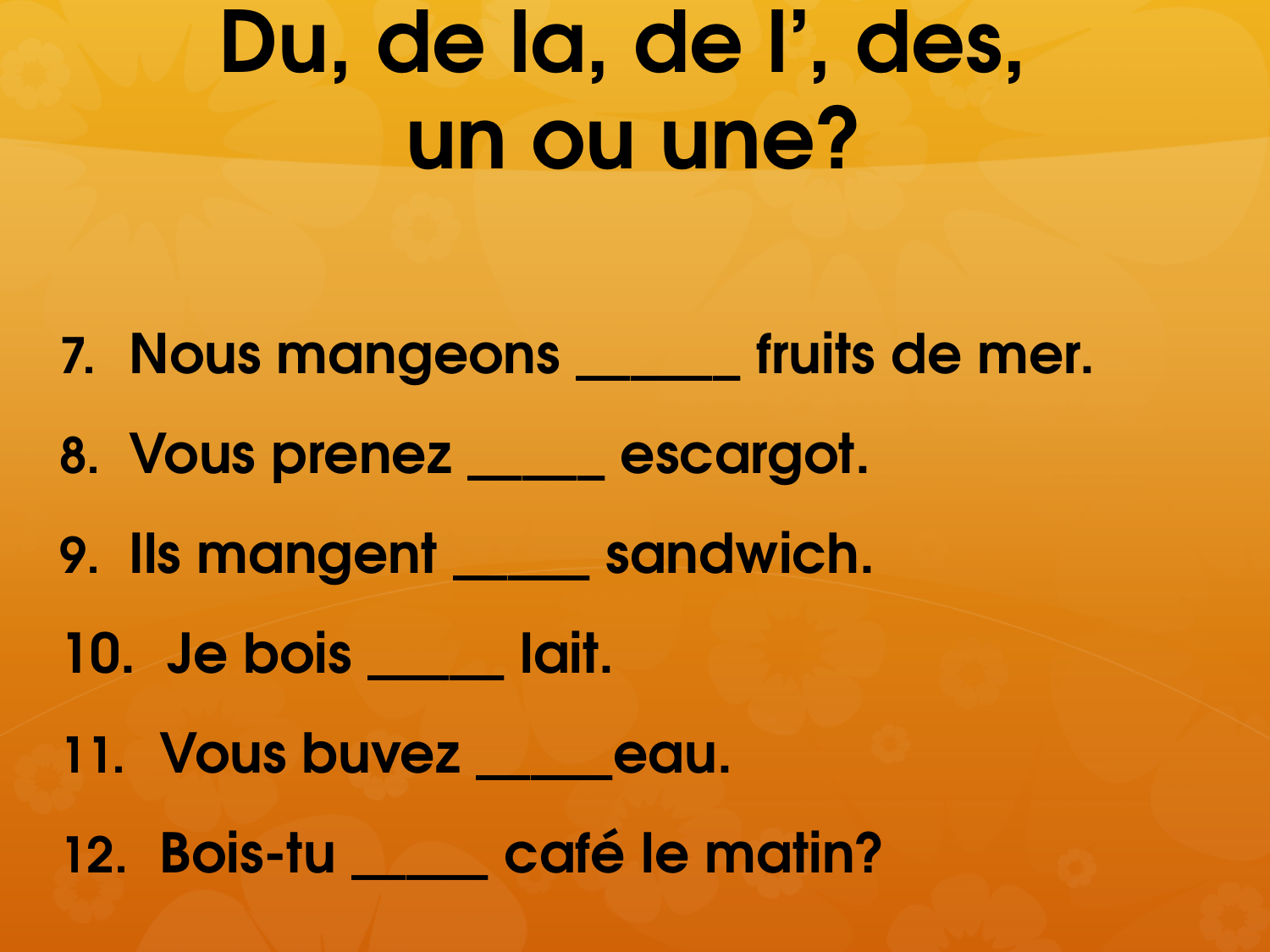

# Du, de la, de l’, des, un ou une?
Nous mangeons ______ fruits de mer.
Vous prenez _____ escargot.
Ils mangent _____ sandwich.
10.  Je bois _____ lait.
  Vous buvez _____eau.
  Bois-tu _____ café le matin?